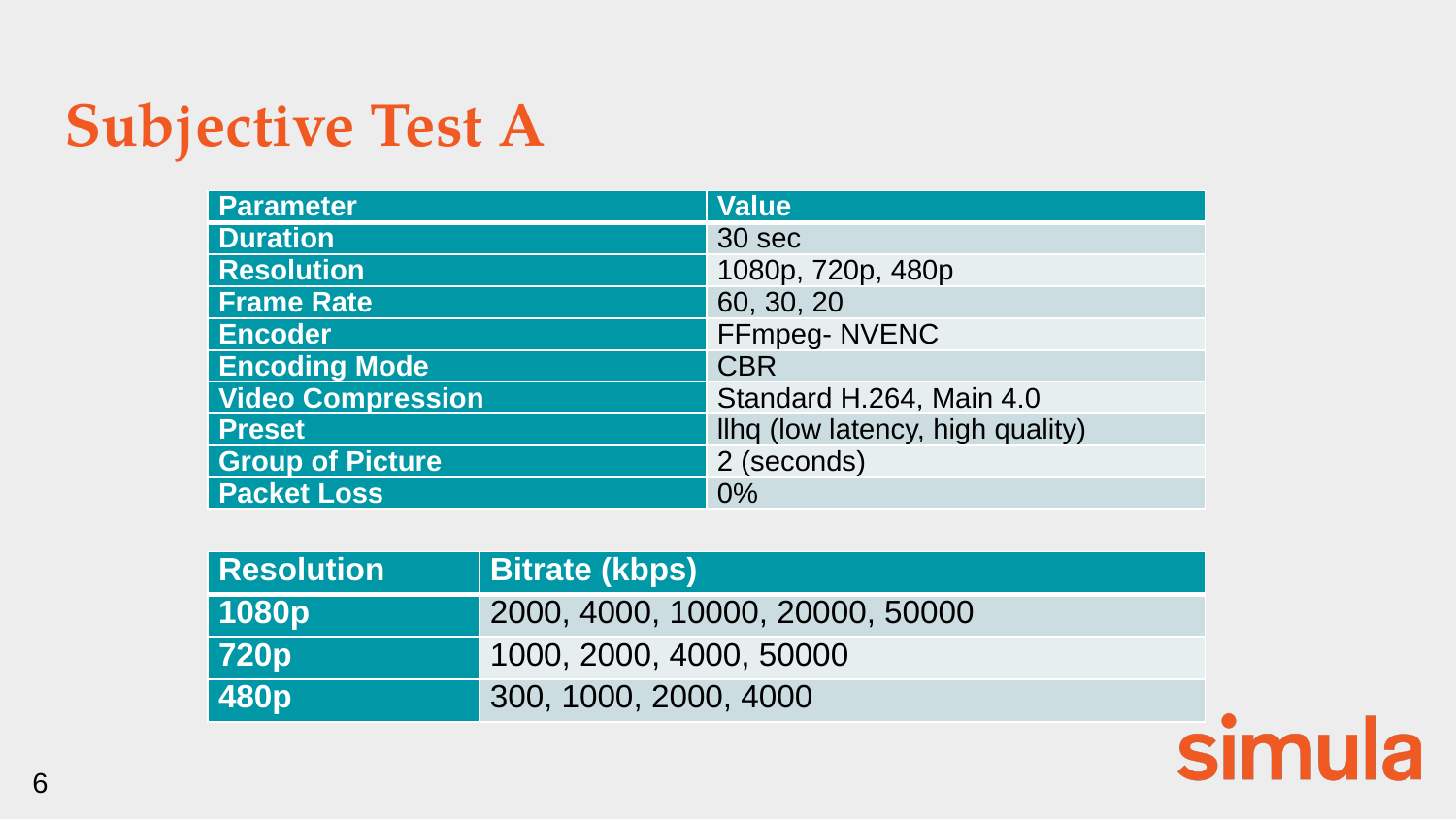

# Subjective Test A
| Parameter | Value |
| --- | --- |
| Duration | 30 sec |
| Resolution | 1080p, 720p, 480p |
| Frame Rate | 60, 30, 20 |
| Encoder | FFmpeg- NVENC |
| Encoding Mode | CBR |
| Video Compression | Standard H.264, Main 4.0 |
| Preset | llhq (low latency, high quality) |
| Group of Picture | 2 (seconds) |
| Packet Loss | 0% |
| Resolution | Bitrate (kbps) |
| --- | --- |
| 1080p | 2000, 4000, 10000, 20000, 50000 |
| 720p | 1000, 2000, 4000, 50000 |
| 480p | 300, 1000, 2000, 4000 |
6